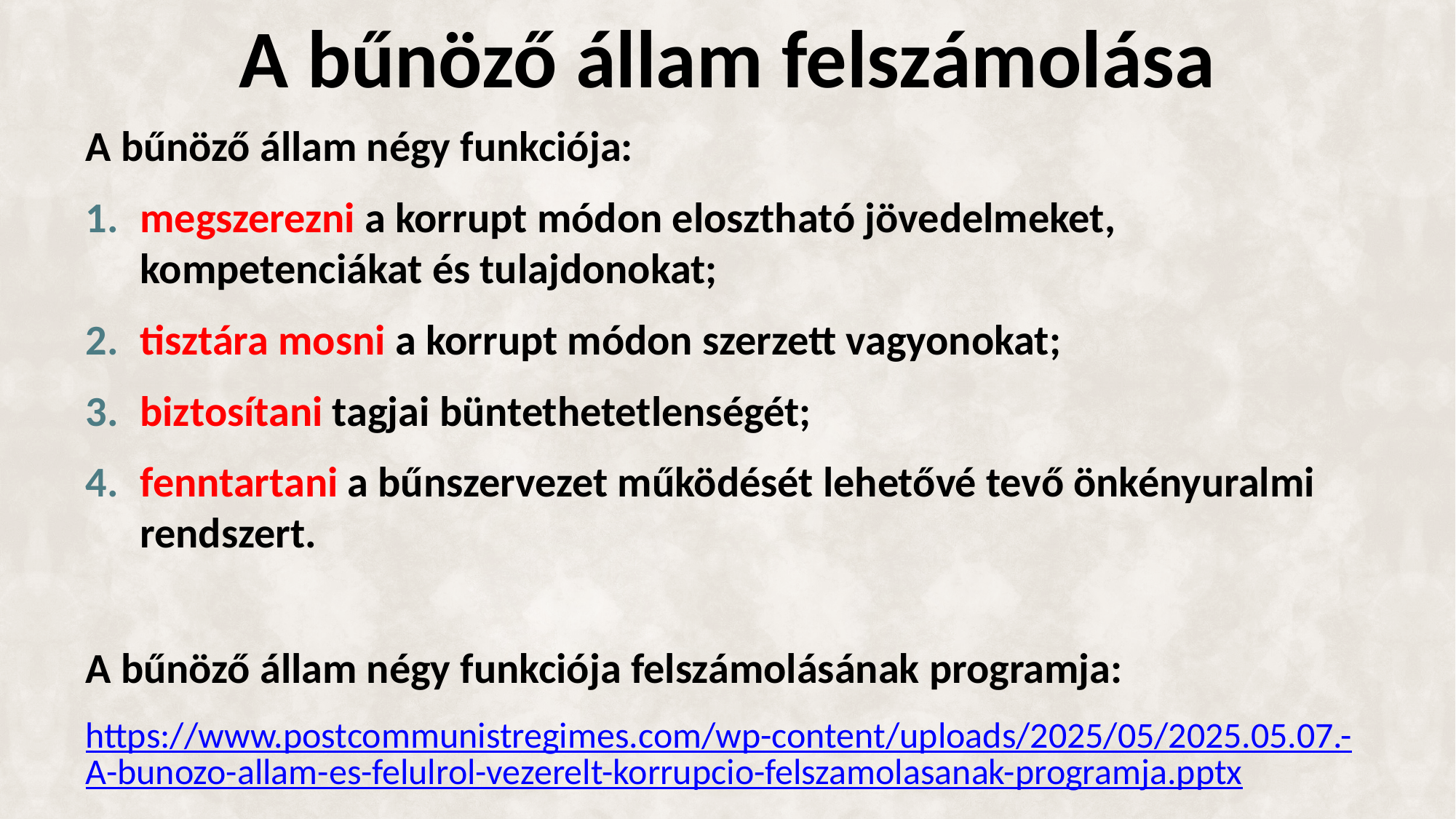

# A bűnöző állam felszámolása
A bűnöző állam négy funkciója:
megszerezni a korrupt módon elosztható jövedelmeket, kompetenciákat és tulajdonokat;
tisztára mosni a korrupt módon szerzett vagyonokat;
biztosítani tagjai büntethetetlenségét;
fenntartani a bűnszervezet működését lehetővé tevő önkényuralmi rendszert.

A bűnöző állam négy funkciója felszámolásának programja:
https://www.postcommunistregimes.com/wp-content/uploads/2025/05/2025.05.07.-A-bunozo-allam-es-felulrol-vezerelt-korrupcio-felszamolasanak-programja.pptx